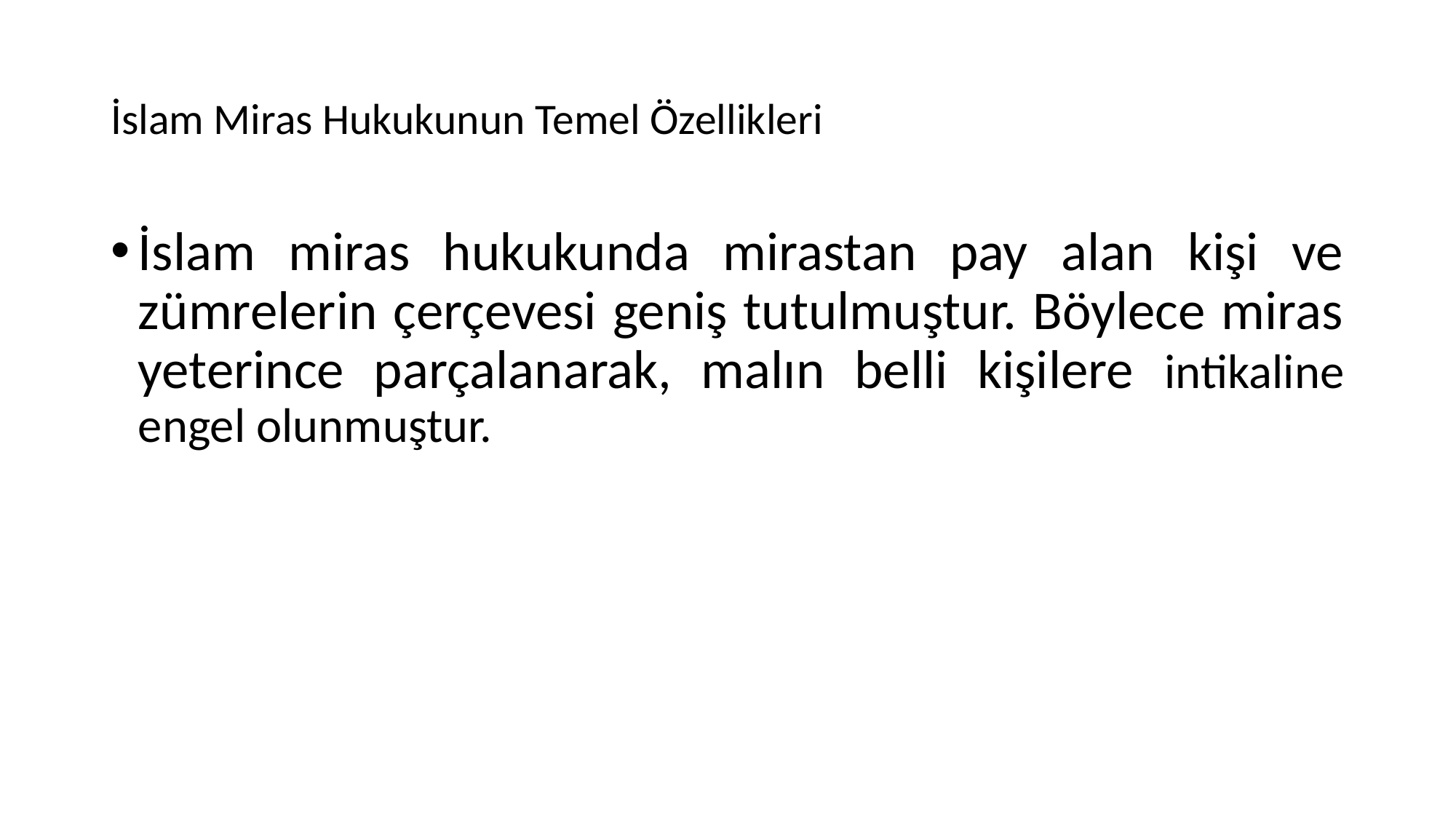

# İslam Miras Hukukunun Temel Özellikleri
İslam miras hukukunda mirastan pay alan kişi ve zümrelerin çerçevesi geniş tutulmuştur. Böylece miras yeterince parçalanarak, malın belli kişilere intikaline engel olunmuştur.